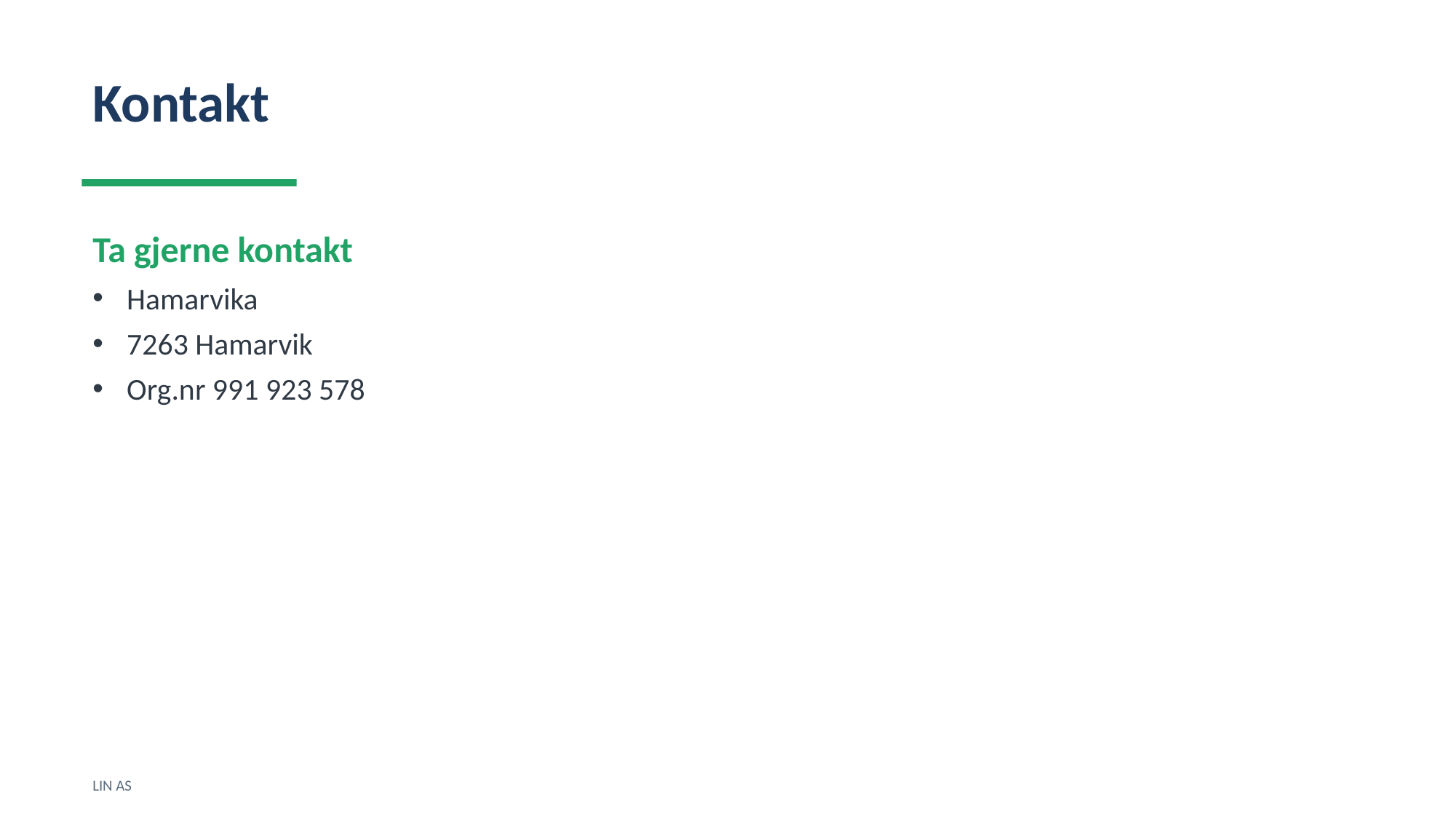

Kontakt

Ta gjerne kontakt
Hamarvika
7263 Hamarvik
Org.nr 991 923 578
LIN AS